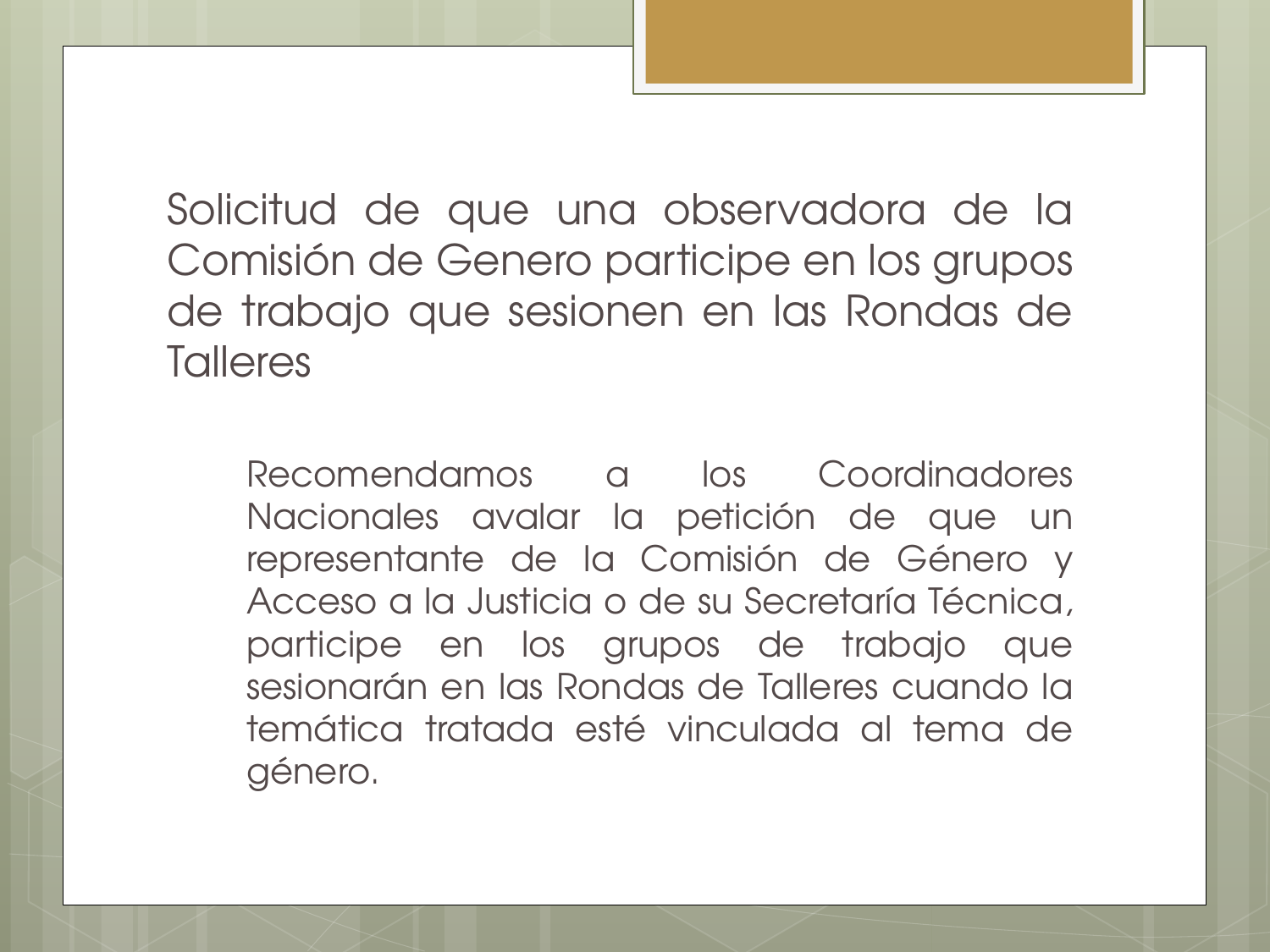

#
Solicitud de que una observadora de la Comisión de Genero participe en los grupos de trabajo que sesionen en las Rondas de Talleres

Recomendamos a los Coordinadores Nacionales avalar la petición de que un representante de la Comisión de Género y Acceso a la Justicia o de su Secretaría Técnica, participe en los grupos de trabajo que sesionarán en las Rondas de Talleres cuando la temática tratada esté vinculada al tema de género.